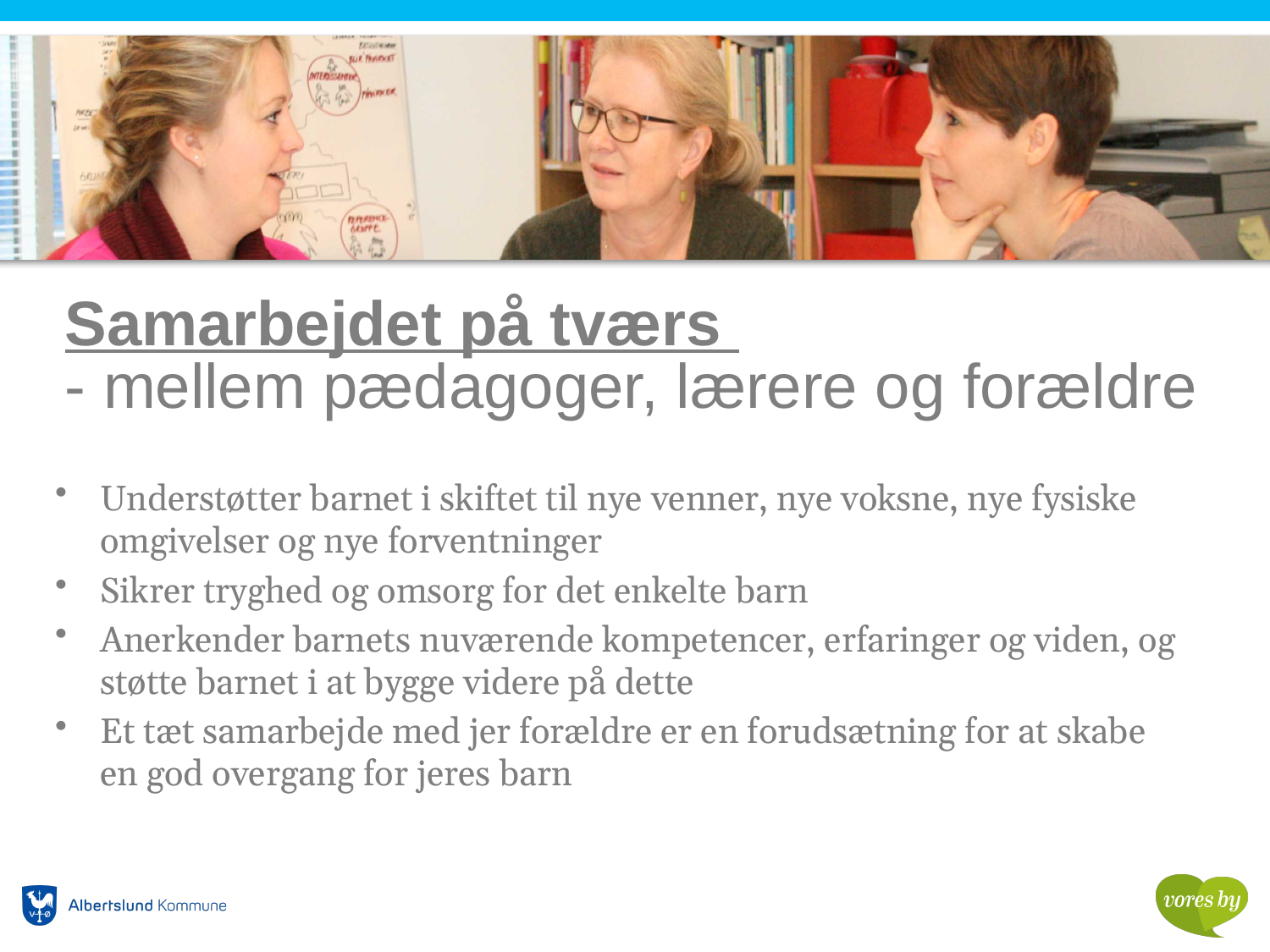

# Samarbejdet på tværs - mellem pædagoger, lærere og forældre

Understøtter barnet i skiftet til nye venner, nye voksne, nye fysiske omgivelser og nye forventninger
Sikrer tryghed og omsorg for det enkelte barn
Anerkender barnets nuværende kompetencer, erfaringer og viden, og støtte barnet i at bygge videre på dette
Et tæt samarbejde med jer forældre er en forudsætning for at skabe en god overgang for jeres barn